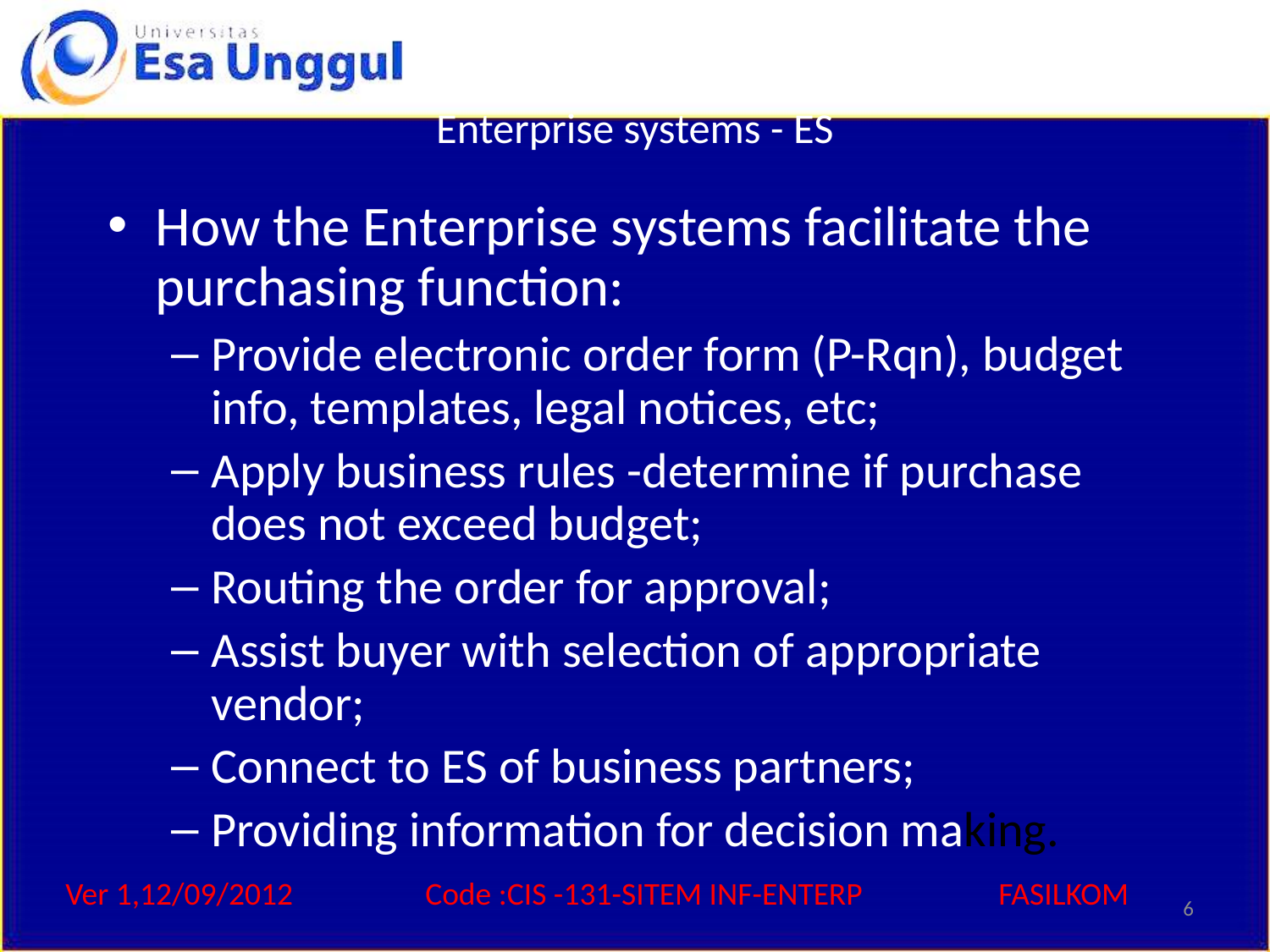

# Enterprise systems - ES
How the Enterprise systems facilitate the purchasing function:
Provide electronic order form (P-Rqn), budget info, templates, legal notices, etc;
Apply business rules -determine if purchase does not exceed budget;
Routing the order for approval;
Assist buyer with selection of appropriate vendor;
Connect to ES of business partners;
Providing information for decision making.
6